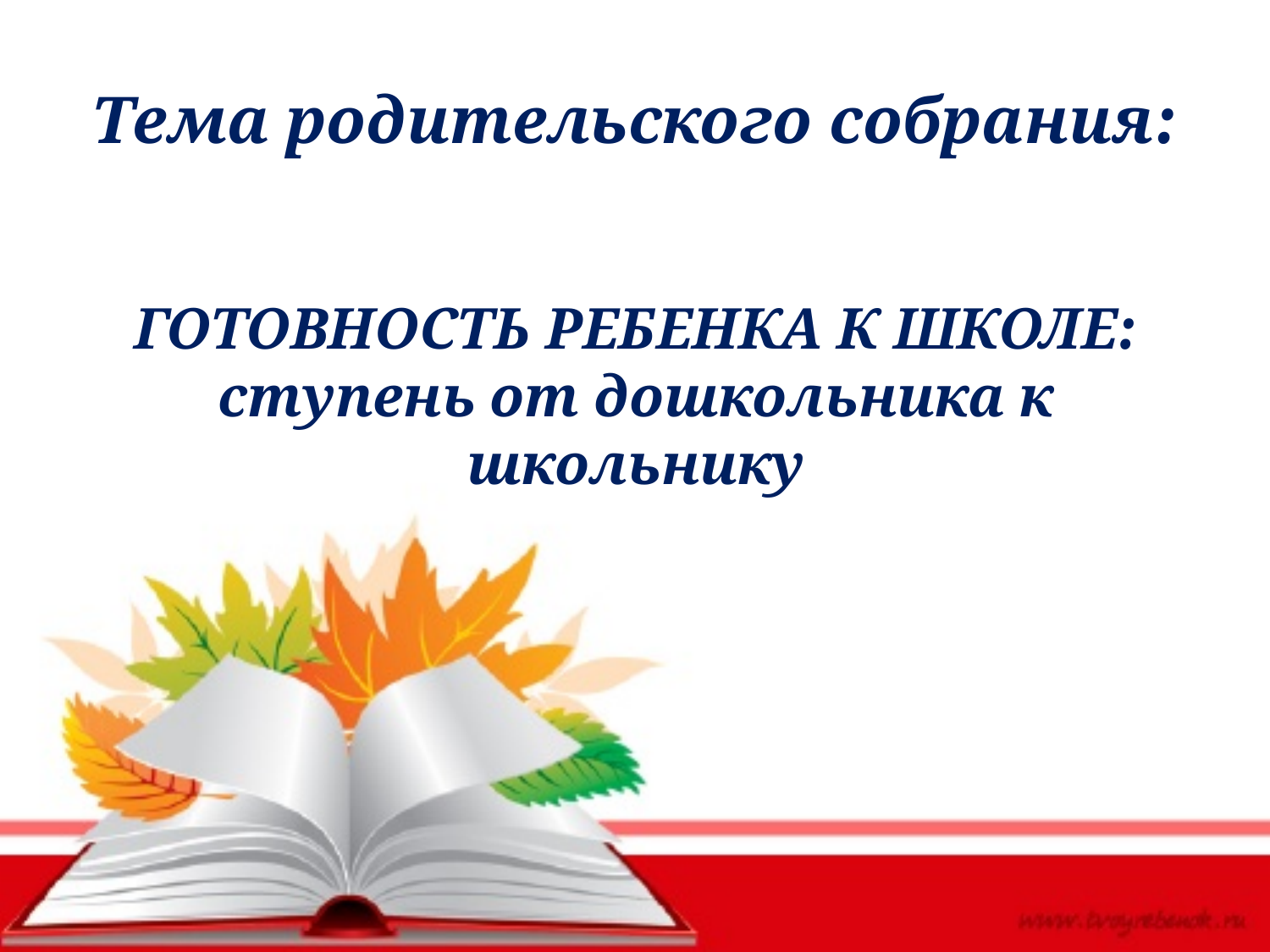

# Тема родительского собрания:
ГОТОВНОСТЬ РЕБЕНКА К ШКОЛЕ: ступень от дошкольника к школьнику